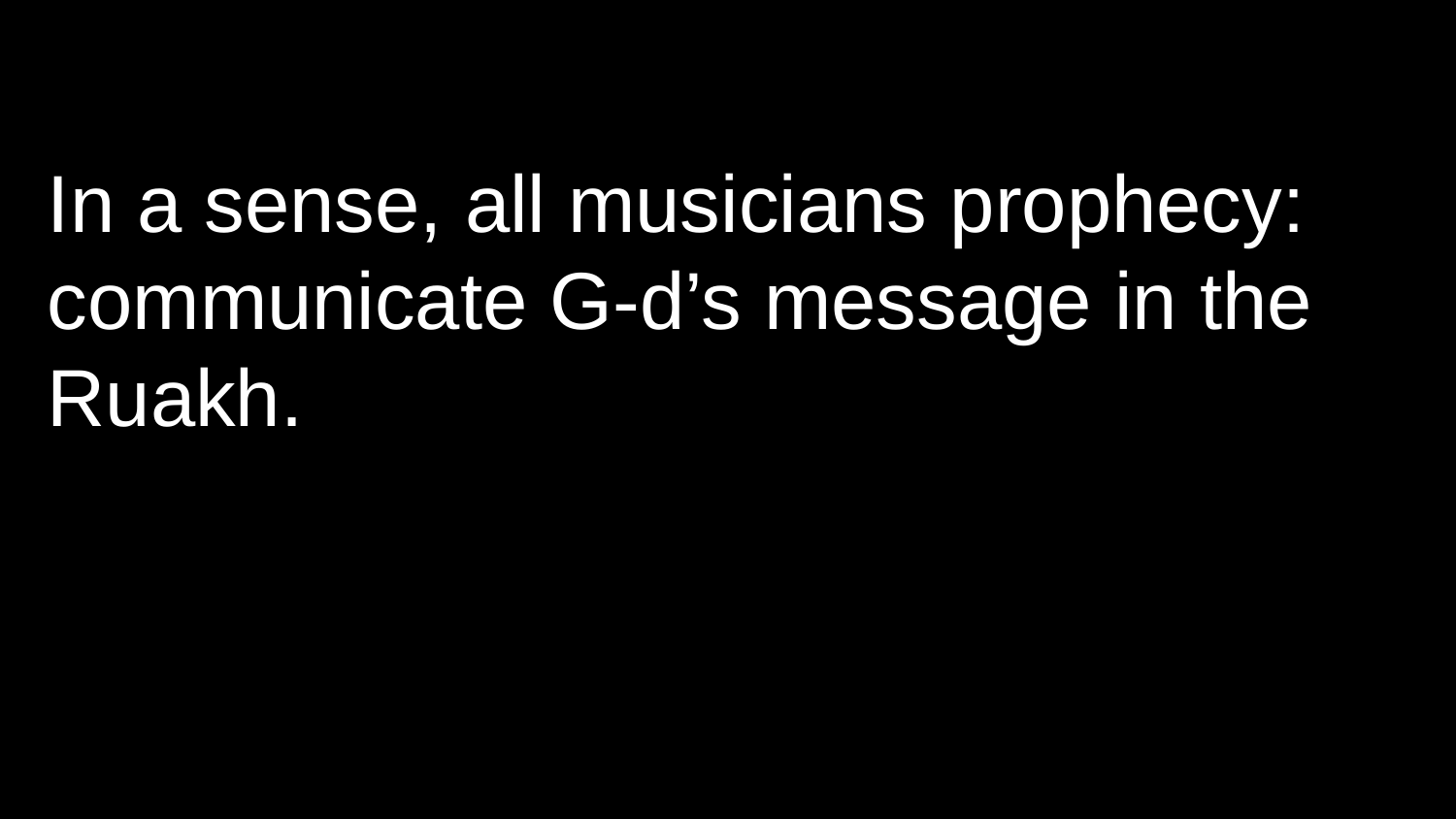

In a sense, all musicians prophecy: communicate G-d’s message in the Ruakh.